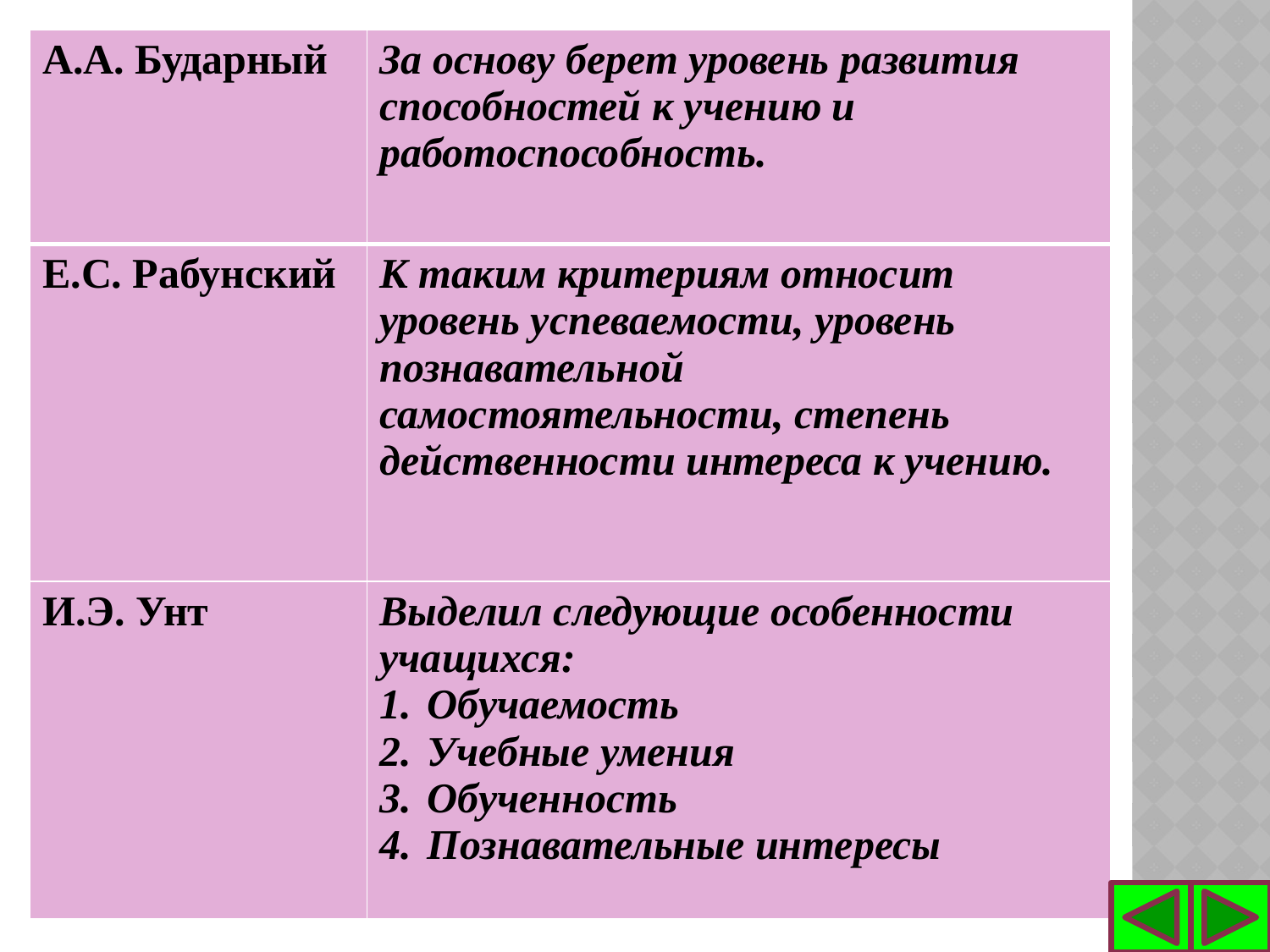

| А.А. Бударный | За основу берет уровень развития способностей к учению и работоспособность. |
| --- | --- |
| Е.С. Рабунский | К таким критериям относит уровень успеваемости, уровень познавательной самостоятельности, степень действенности интереса к учению. |
| И.Э. Унт | Выделил следующие особенности учащихся: Обучаемость Учебные умения Обученность Познавательные интересы |